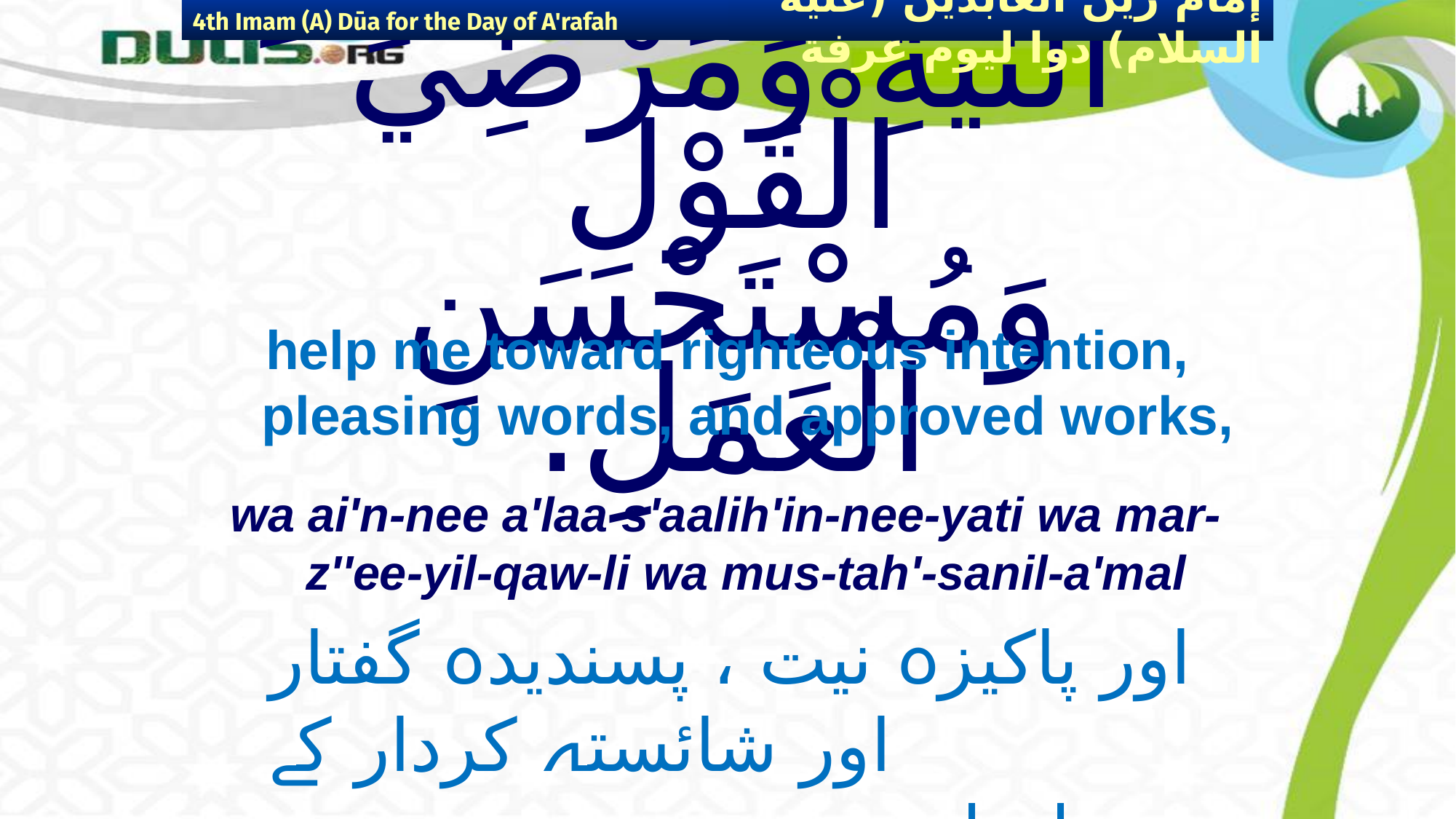

4th Imam (A) Dūa for the Day of A'rafah
إمام زين العابدين (عليه السلام) دوا ليوم عرفة
# وَأَعِنِّي عَلَى صالِحِ النِّيَّةِ وَمَرْضِيِّ الْقَوْلِ وَمُسْتَحْسَنِ الْعَمَلِ.
help me toward righteous intention, pleasing words, and approved works,
wa ai'n-nee a'laa s'aalih'in-nee-yati wa mar-z''ee-yil-qaw-li wa mus-tah'-sanil-a'mal
اور پاکیزہ نیت ، پسندیدہ گفتار اور شائستہ کردار کے
              سلسلہ میں میری مدد فرما